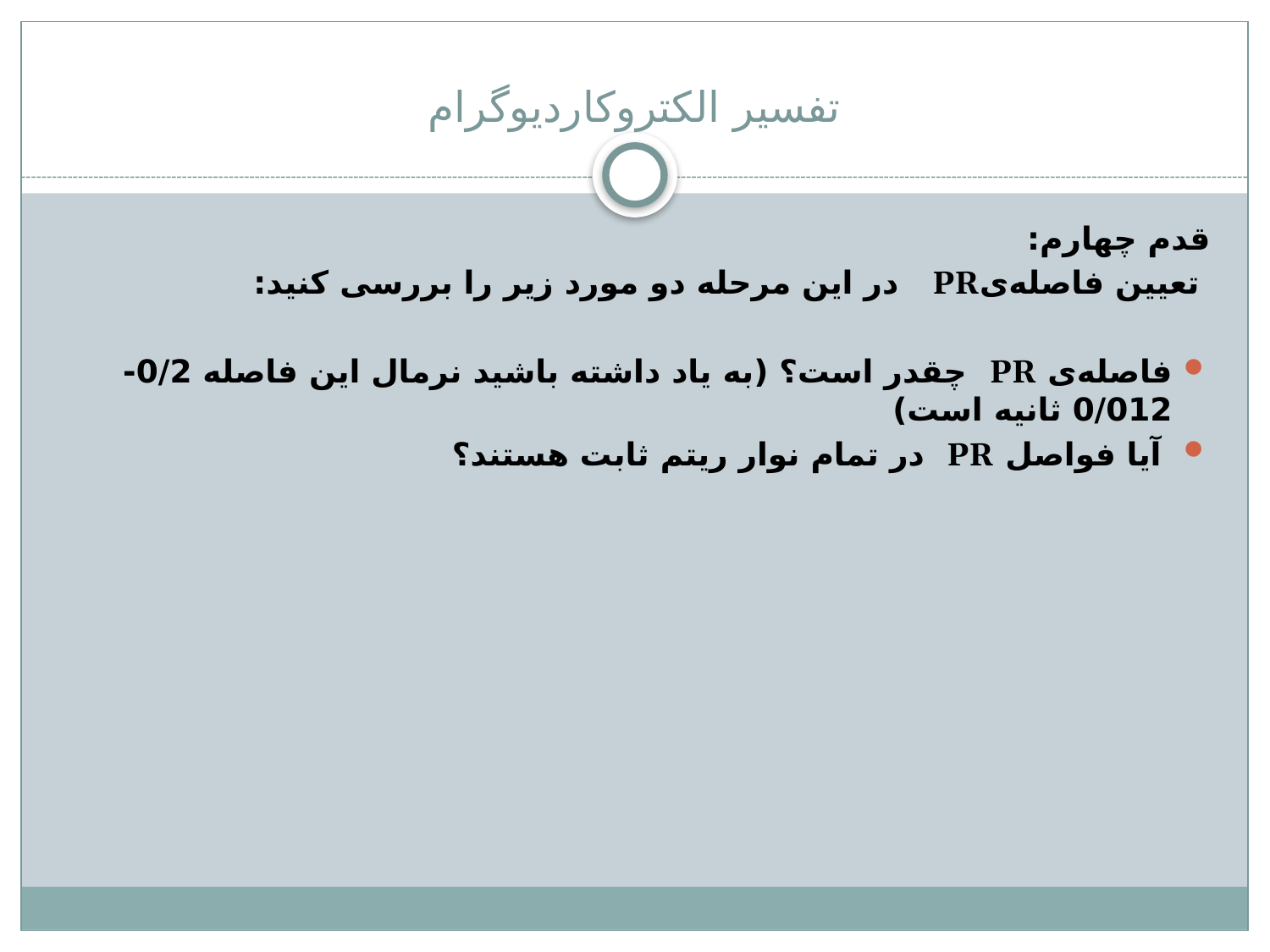

# تفسیر الکتروکاردیوگرام
قدم چهارم:
 تعیین فاصله‌یPR   در این مرحله دو مورد زیر را بررسی کنید:

فاصله‌ی PR  چقدر است؟ (به یاد داشته باشید نرمال این فاصله 0/2- 0/012 ثانیه است)
 آیا فواصل PR  در تمام نوار ریتم ثابت هستند؟